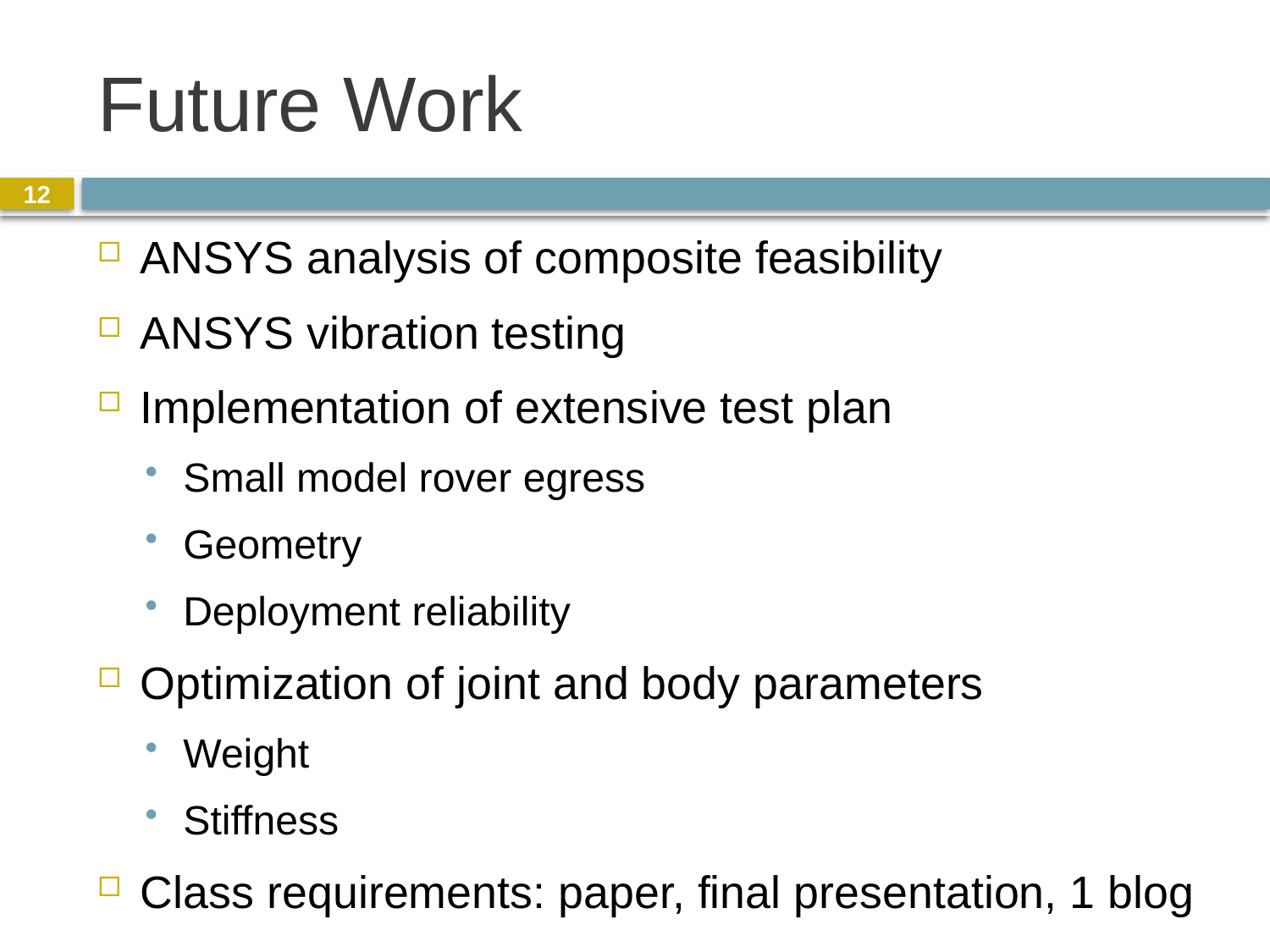

# Future Work
12
ANSYS analysis of composite feasibility
ANSYS vibration testing
Implementation of extensive test plan
Small model rover egress
Geometry
Deployment reliability
Optimization of joint and body parameters
Weight
Stiffness
Class requirements: paper, final presentation, 1 blog